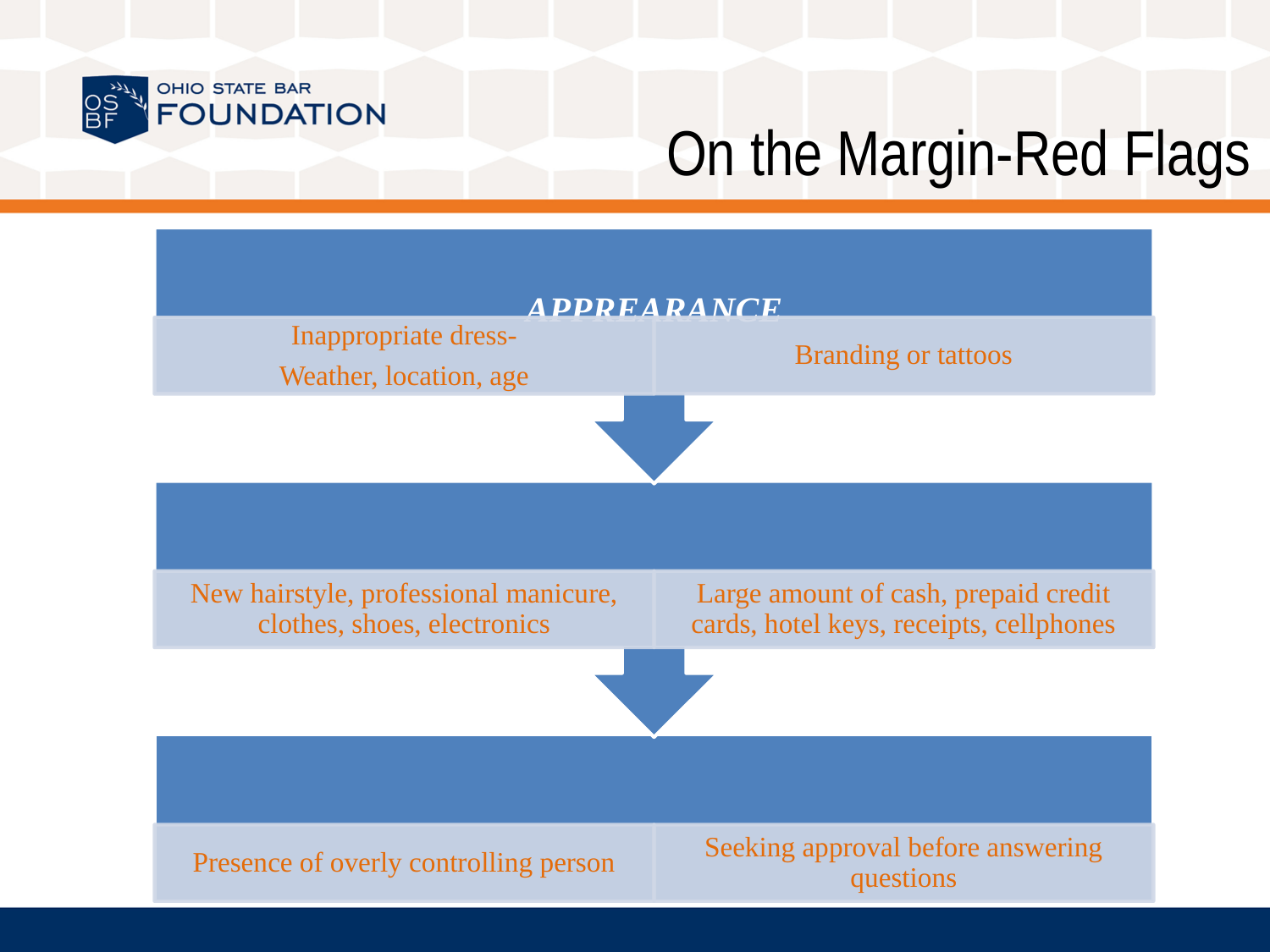

On the Margin-Red Flags

Presence of overly controlling person
Seeking approval before answering questions

New hairstyle, professional manicure, clothes, shoes, electronics
Large amount of cash, prepaid credit cards, hotel keys, receipts, cellphones
APPREARANCE
Inappropriate dress-
Weather, location, age
Branding or tattoos